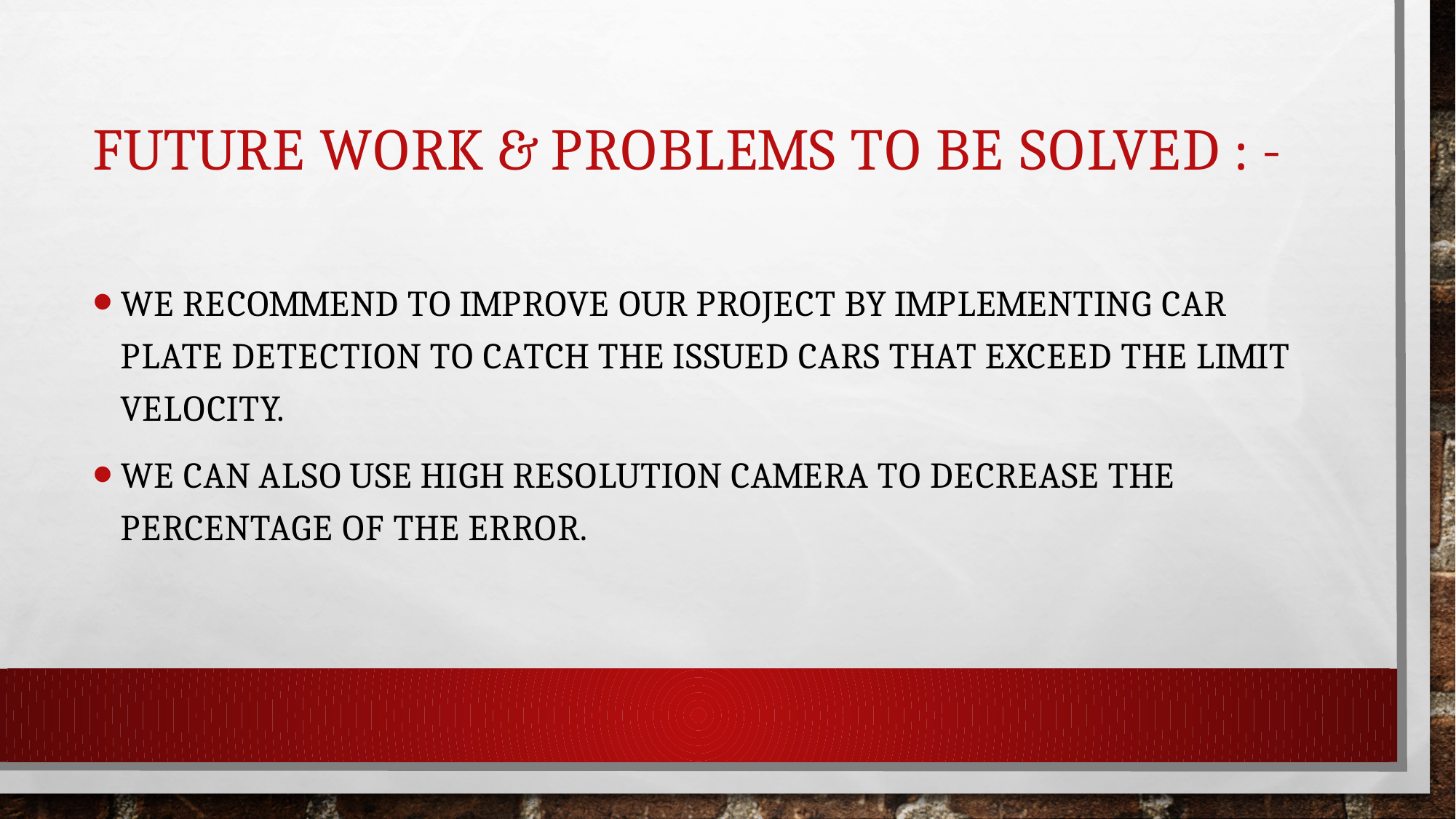

# future work & problems to be solved : -
We recommend to improve our project by implementing car plate detection to catch the issued cars that exceed the limit velocity.
We can also use high resolution camera to decrease the percentage of the error.